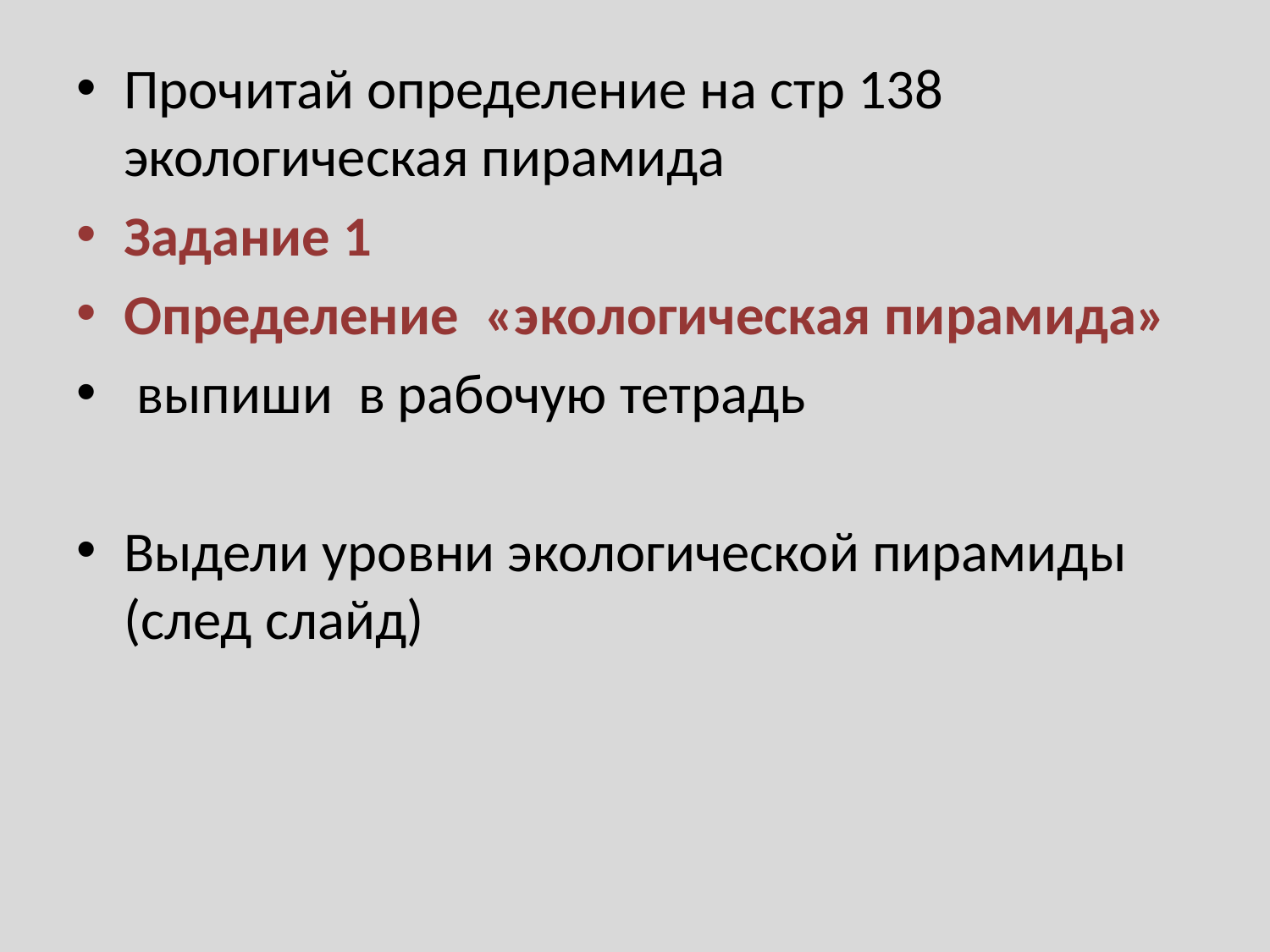

Прочитай определение на стр 138 экологическая пирамида
Задание 1
Определение  «экологическая пирамида»
 выпиши  в рабочую тетрадь

Выдели уровни экологической пирамиды  (след слайд)